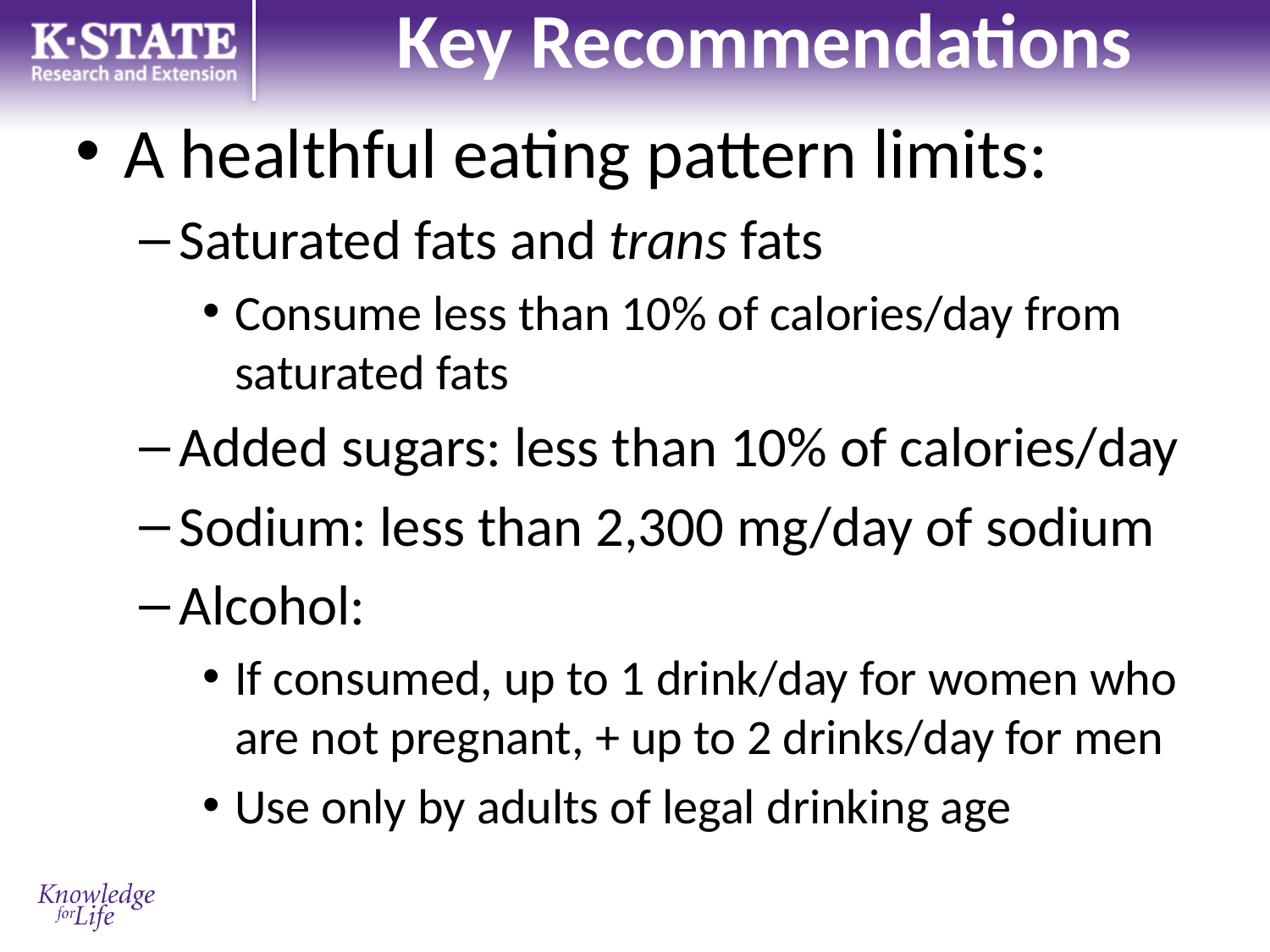

# Key Recommendations
A healthful eating pattern limits:
Saturated fats and trans fats
Consume less than 10% of calories/day from saturated fats
Added sugars: less than 10% of calories/day
Sodium: less than 2,300 mg/day of sodium
Alcohol:
If consumed, up to 1 drink/day for women who are not pregnant, + up to 2 drinks/day for men
Use only by adults of legal drinking age